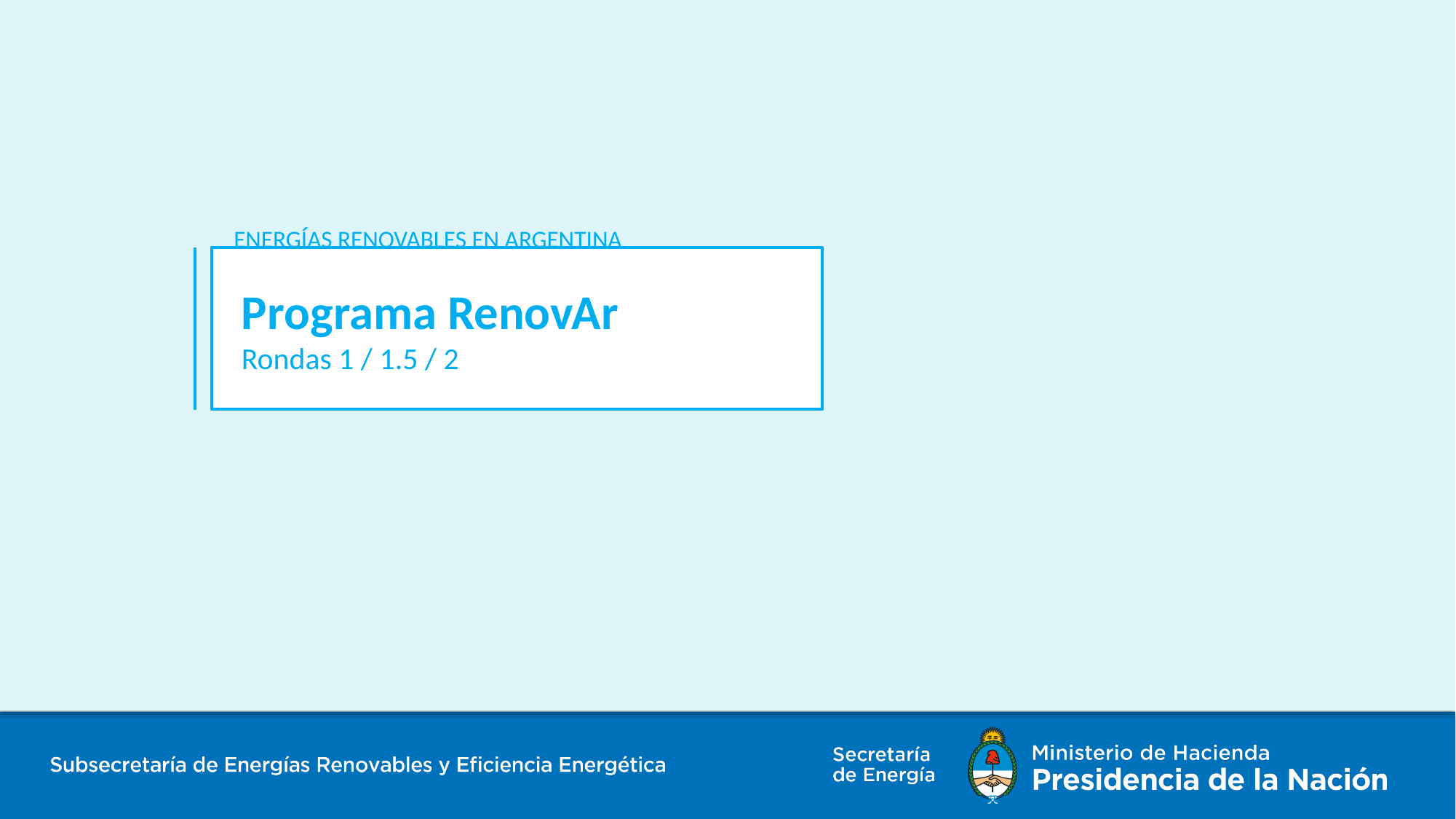

ENERGÍAS RENOVABLES EN ARGENTINA
Programa RenovAr
Rondas 1 / 1.5 / 2